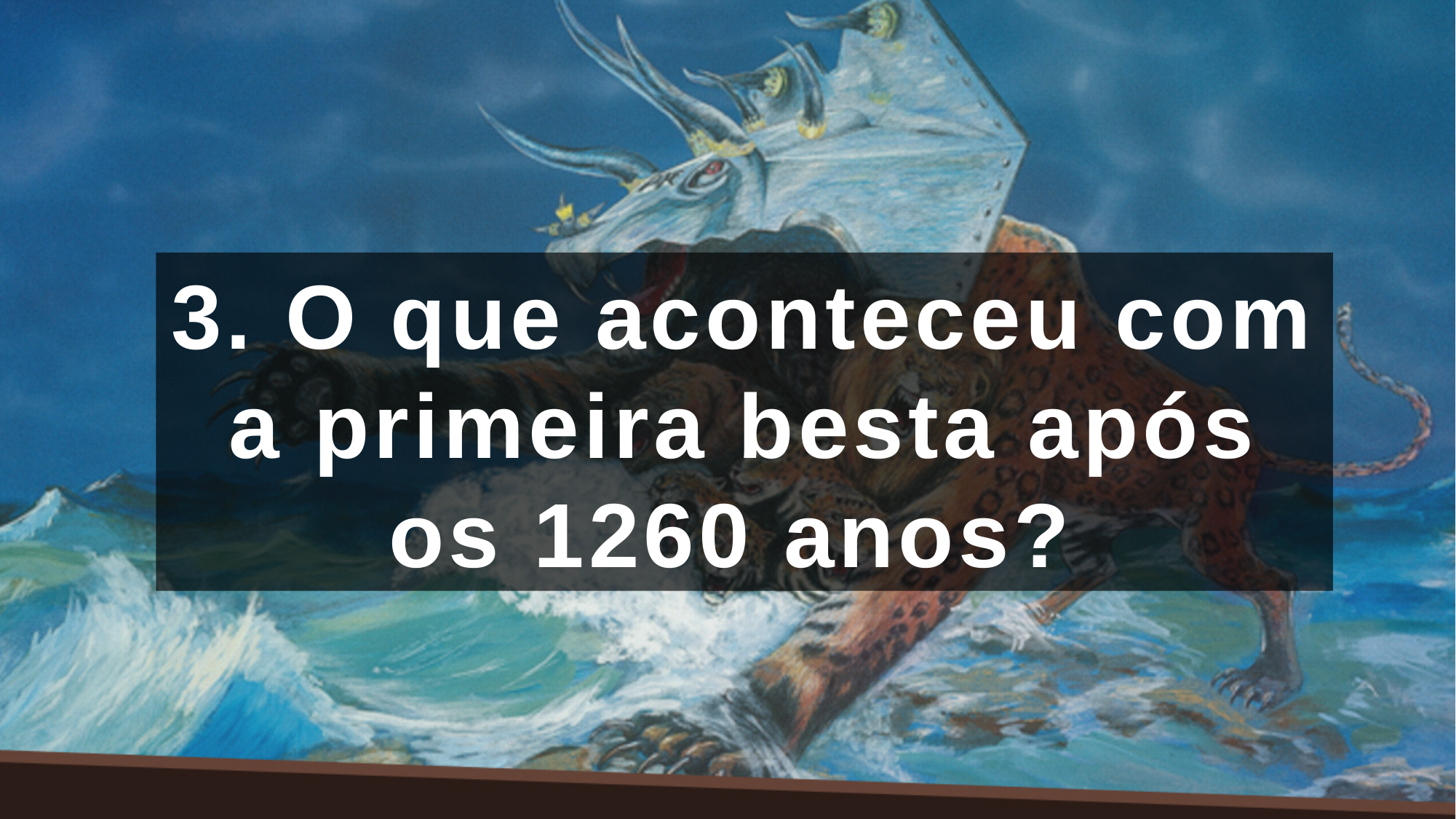

3. O que aconteceu com a primeira besta após os 1260 anos?